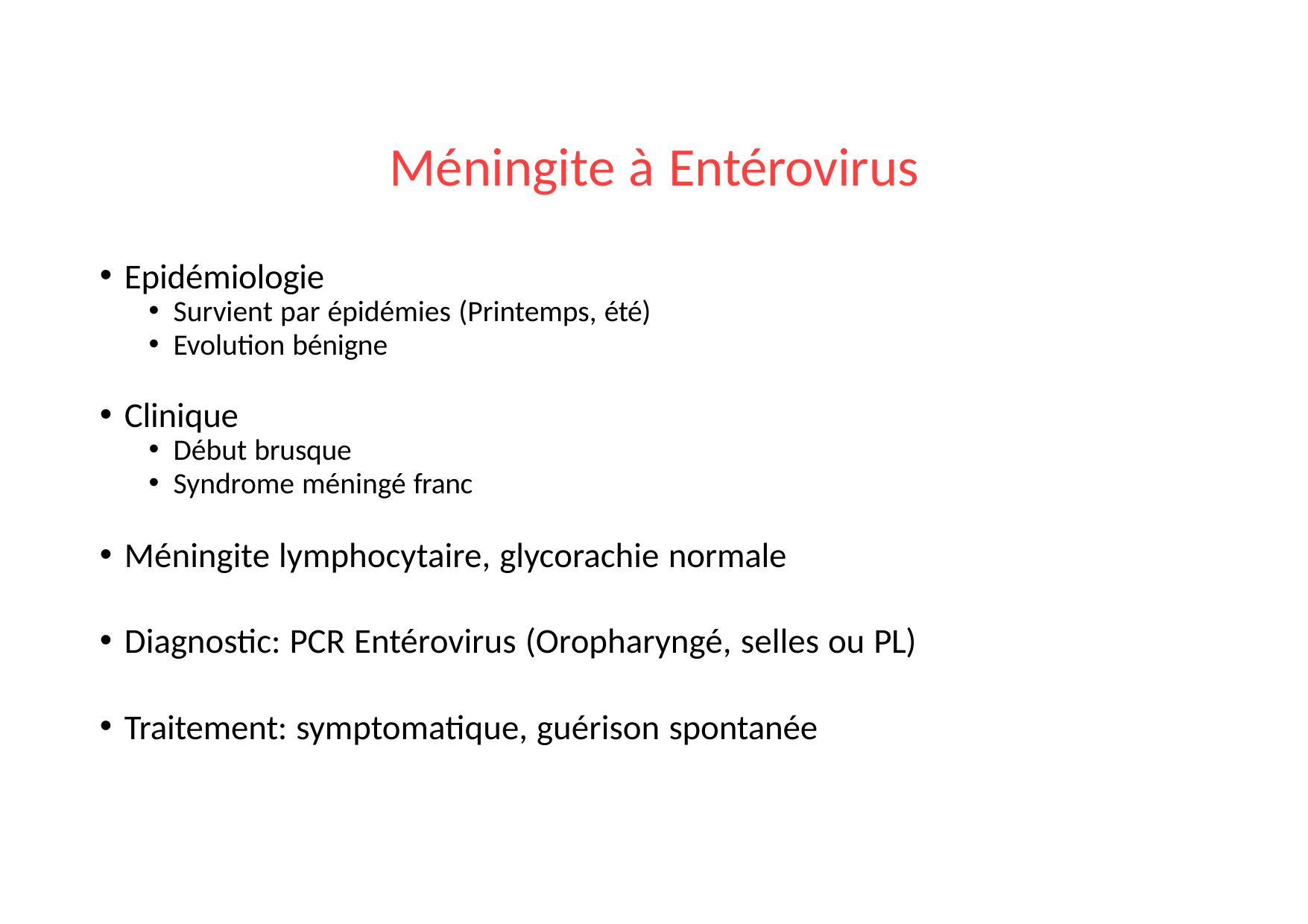

# Méningite à Entérovirus
Epidémiologie
Survient par épidémies (Printemps, été)
Evolution bénigne

Clinique
Début brusque
Syndrome méningé franc

Méningite lymphocytaire, glycorachie normale

Diagnostic: PCR Entérovirus (Oropharyngé, selles ou PL)

Traitement: symptomatique, guérison spontanée